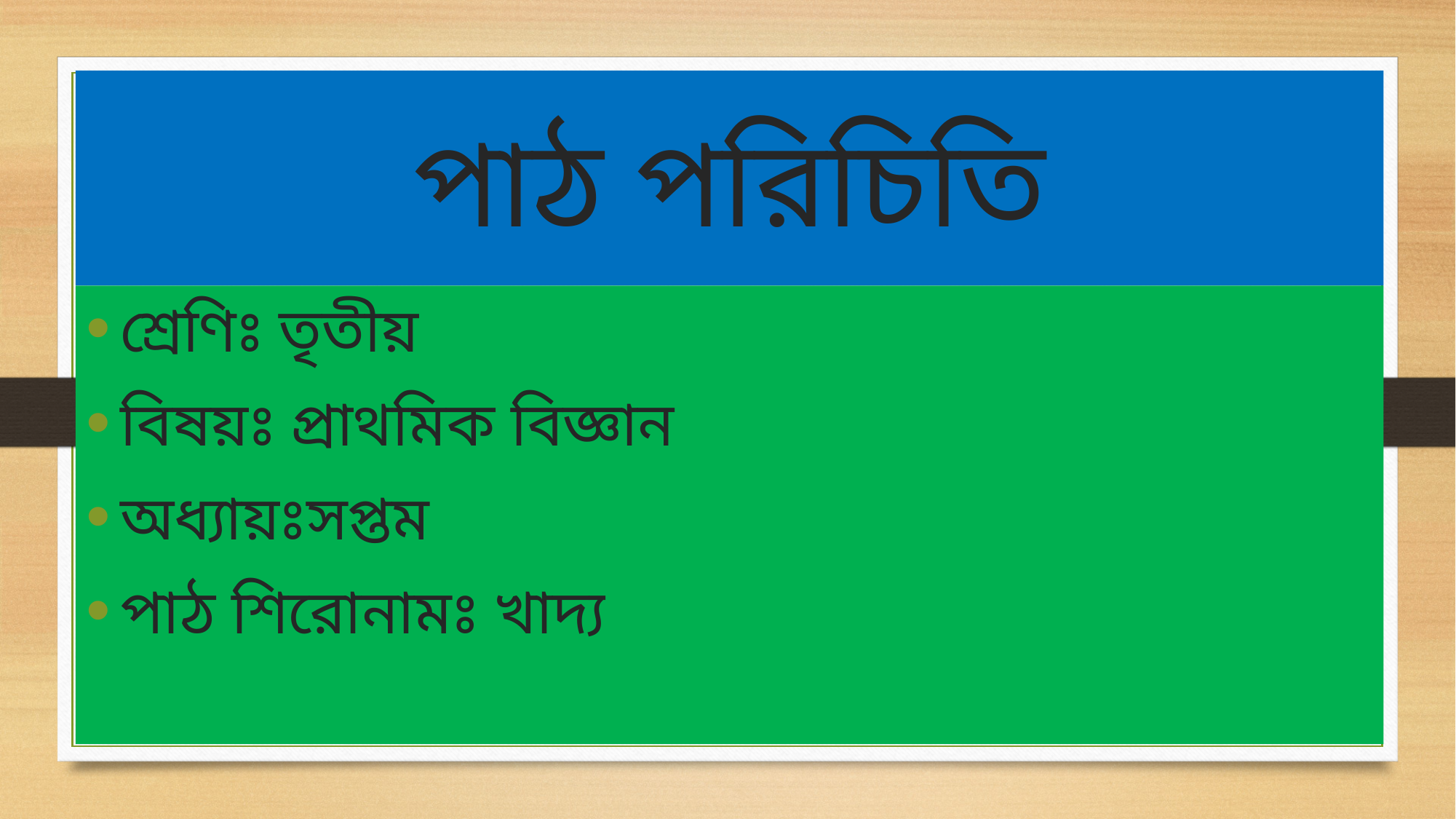

# পাঠ পরিচিতি
শ্রেণিঃ তৃতীয়
বিষয়ঃ প্রাথমিক বিজ্ঞান
অধ্যায়ঃসপ্তম
পাঠ শিরোনামঃ খাদ্য